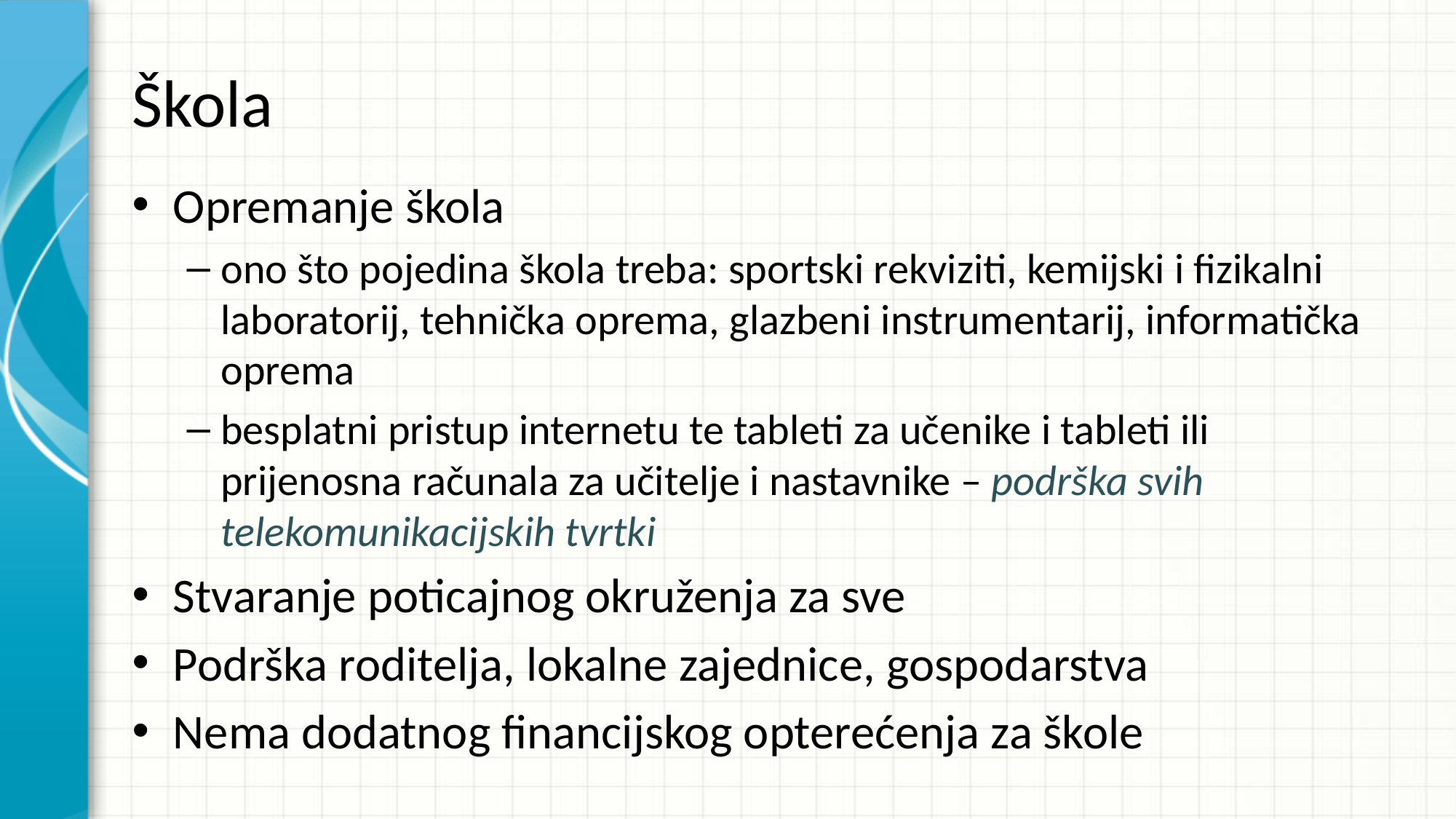

# Škola
Opremanje škola
ono što pojedina škola treba: sportski rekviziti, kemijski i fizikalni laboratorij, tehnička oprema, glazbeni instrumentarij, informatička oprema
besplatni pristup internetu te tableti za učenike i tableti ili prijenosna računala za učitelje i nastavnike – podrška svih telekomunikacijskih tvrtki
Stvaranje poticajnog okruženja za sve
Podrška roditelja, lokalne zajednice, gospodarstva
Nema dodatnog financijskog opterećenja za škole